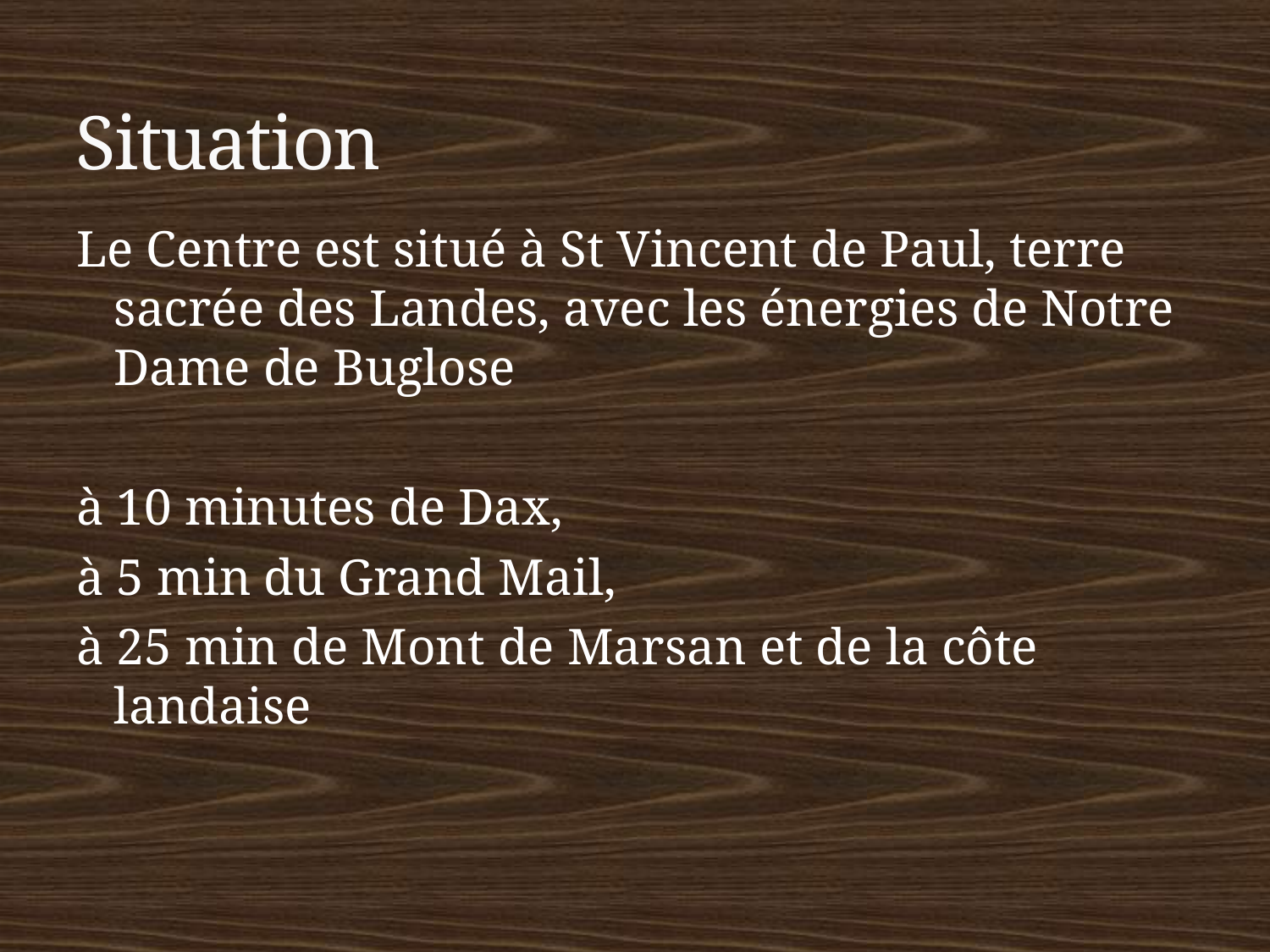

# Situation
Le Centre est situé à St Vincent de Paul, terre sacrée des Landes, avec les énergies de Notre Dame de Buglose

à 10 minutes de Dax,
à 5 min du Grand Mail,
à 25 min de Mont de Marsan et de la côte landaise